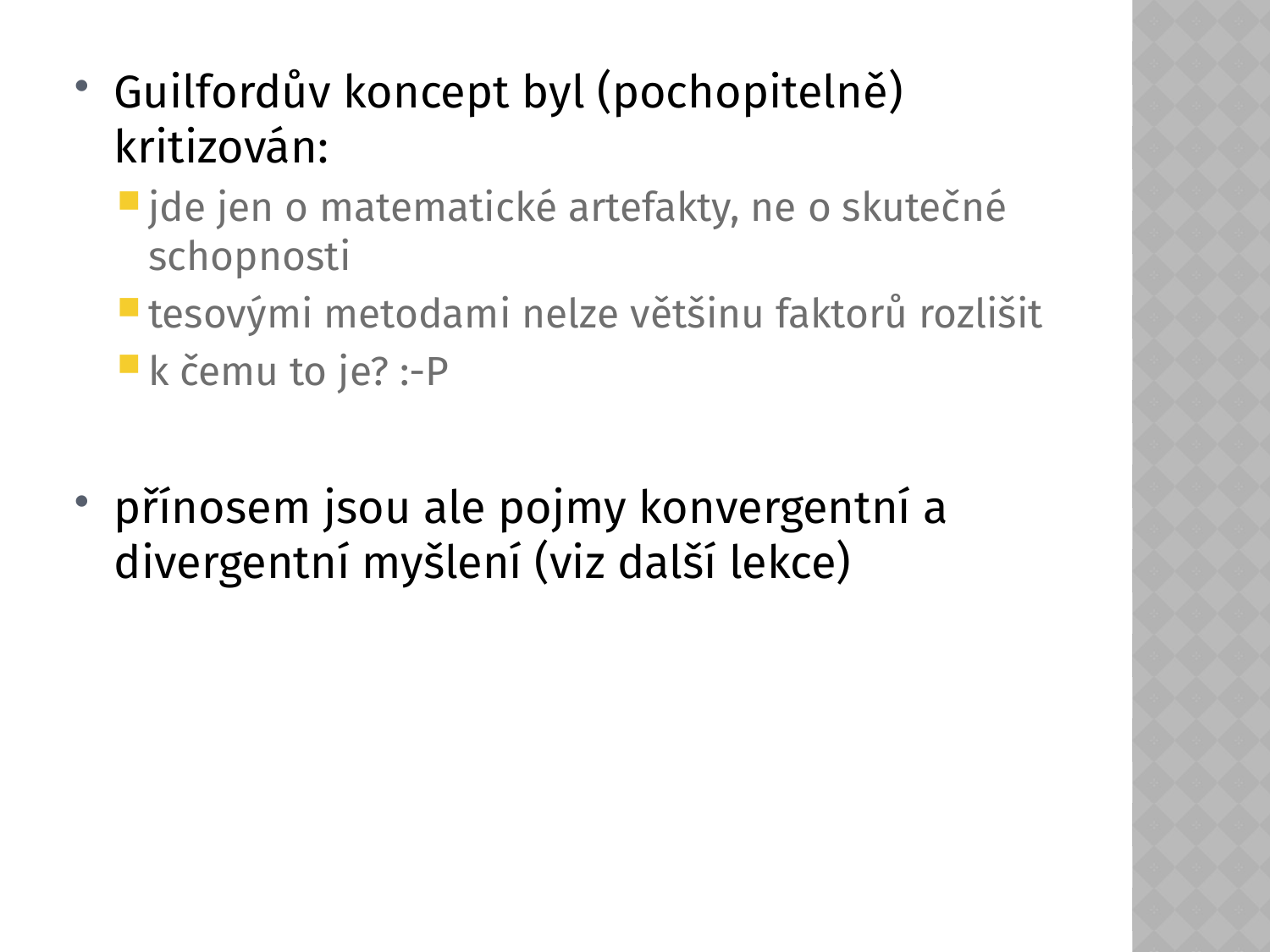

Guilfordův koncept byl (pochopitelně) kritizován:
jde jen o matematické artefakty, ne o skutečné schopnosti
tesovými metodami nelze většinu faktorů rozlišit
k čemu to je? :-P

přínosem jsou ale pojmy konvergentní a divergentní myšlení (viz další lekce)